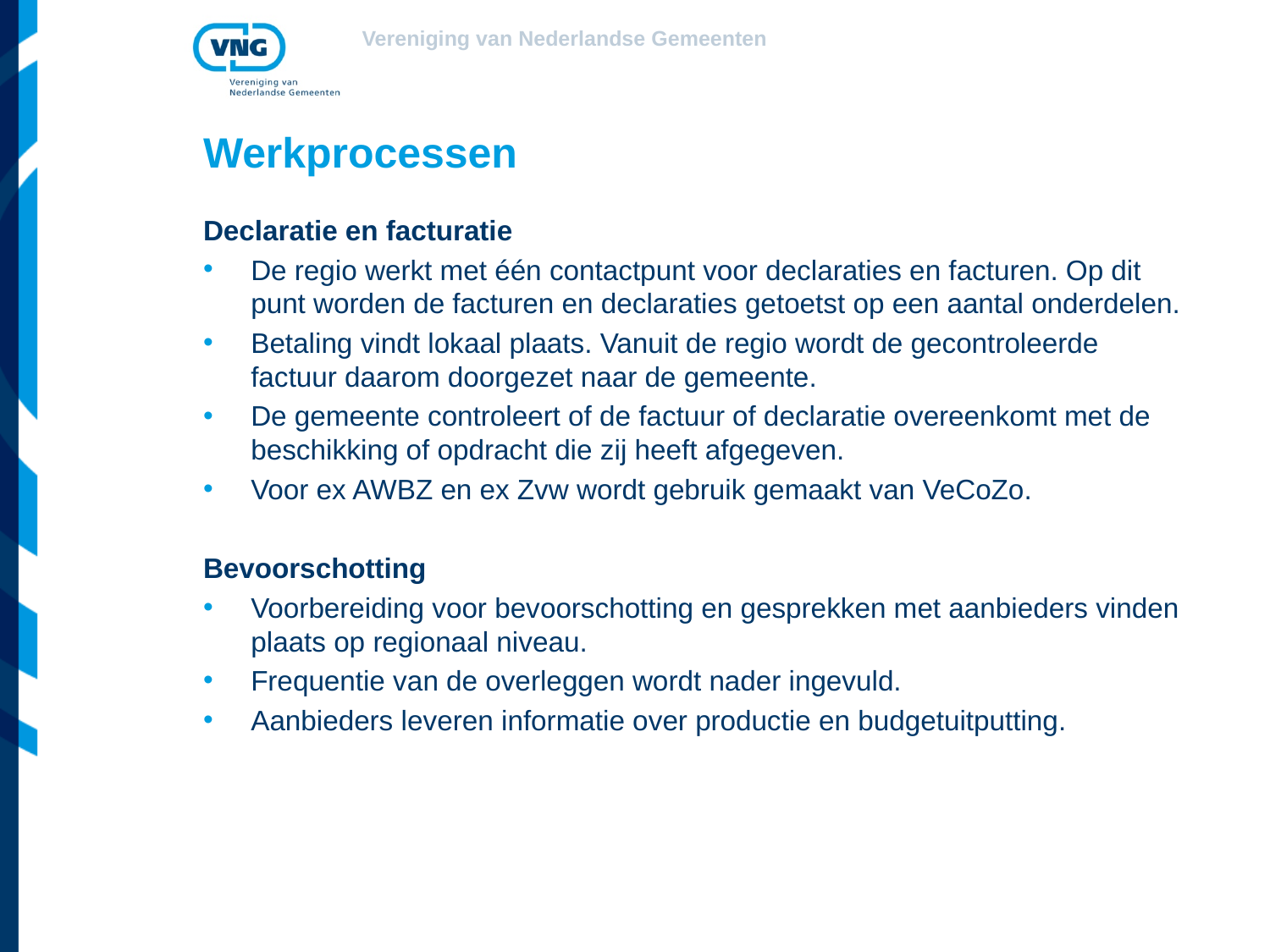

# Werkprocessen
Declaratie en facturatie
De regio werkt met één contactpunt voor declaraties en facturen. Op dit punt worden de facturen en declaraties getoetst op een aantal onderdelen.
Betaling vindt lokaal plaats. Vanuit de regio wordt de gecontroleerde factuur daarom doorgezet naar de gemeente.
De gemeente controleert of de factuur of declaratie overeenkomt met de beschikking of opdracht die zij heeft afgegeven.
Voor ex AWBZ en ex Zvw wordt gebruik gemaakt van VeCoZo.

Bevoorschotting
Voorbereiding voor bevoorschotting en gesprekken met aanbieders vinden plaats op regionaal niveau.
Frequentie van de overleggen wordt nader ingevuld.
Aanbieders leveren informatie over productie en budgetuitputting.